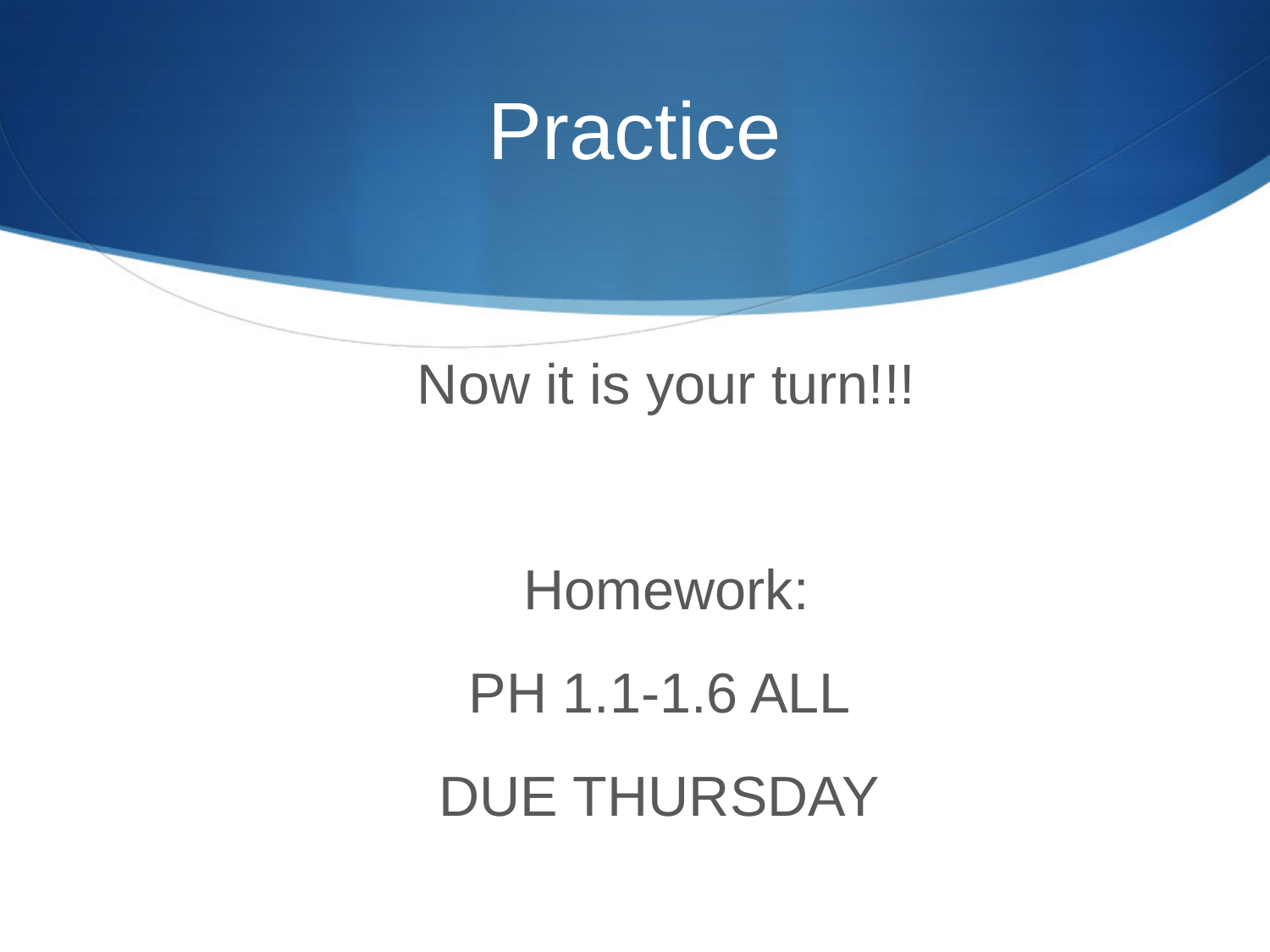

# Practice
Now it is your turn!!!

Homework:
PH 1.1-1.6 ALL
DUE THURSDAY